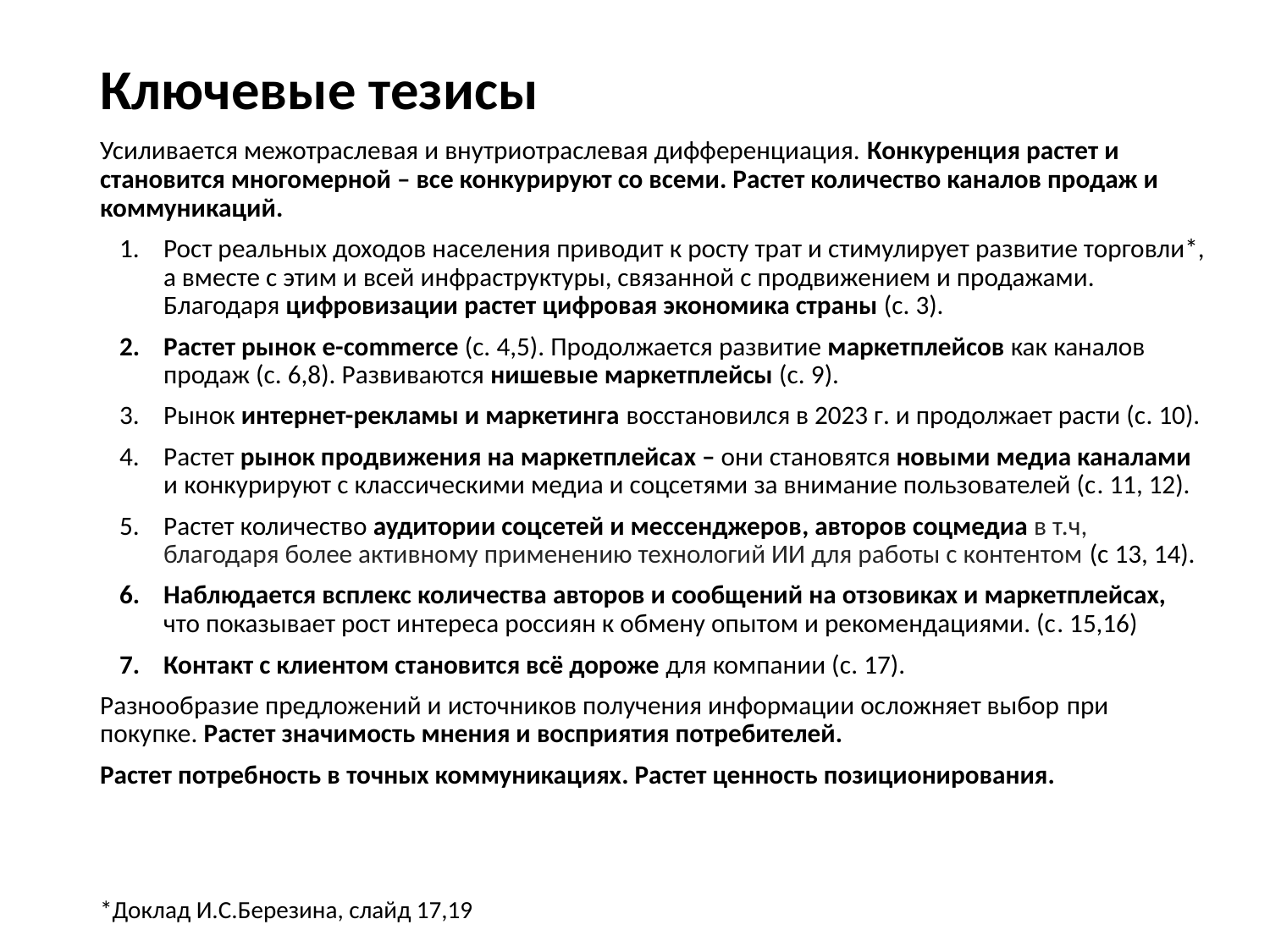

# Ключевые тезисы
Усиливается межотраслевая и внутриотраслевая дифференциация. Конкуренция растет и становится многомерной – все конкурируют со всеми. Растет количество каналов продаж и коммуникаций.
Рост реальных доходов населения приводит к росту трат и стимулирует развитие торговли*, а вместе с этим и всей инфраструктуры, связанной с продвижением и продажами.  Благодаря цифровизации растет цифровая экономика страны (с. 3).
Растет рынок e-commerce (с. 4,5). Продолжается развитие маркетплейсов как каналов продаж (с. 6,8). Развиваются нишевые маркетплейсы (с. 9).
Рынок интернет-рекламы и маркетинга восстановился в 2023 г. и продолжает расти (с. 10).
Растет рынок продвижения на маркетплейсах – они становятся новыми медиа каналами и конкурируют с классическими медиа и соцсетями за внимание пользователей (с. 11, 12).
Растет количество аудитории соцсетей и мессенджеров, авторов соцмедиа в т.ч, благодаря более активному применению технологий ИИ для работы с контентом (с 13, 14).
Наблюдается всплекс количества авторов и сообщений на отзовиках и маркетплейсах, что показывает рост интереса россиян к обмену опытом и рекомендациями. (с. 15,16)
Контакт с клиентом становится всё дороже для компании (с. 17).
Разнообразие предложений и источников получения информации осложняет выбор при покупке. Растет значимость мнения и восприятия потребителей.
Растет потребность в точных коммуникациях. Растет ценность позиционирования.

*Доклад И.С.Березина, слайд 17,19